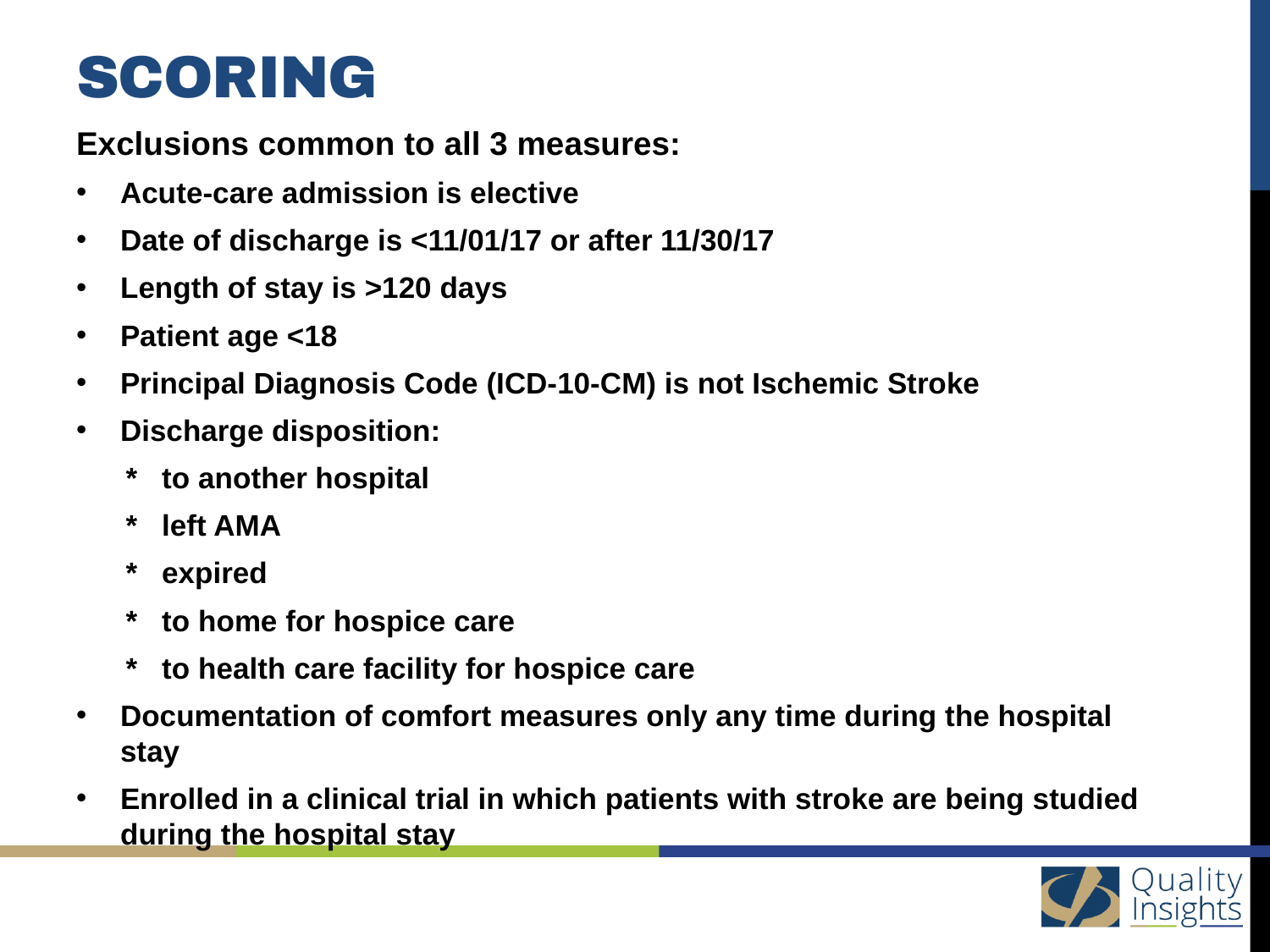

# Scoring
Exclusions common to all 3 measures:
Acute-care admission is elective
Date of discharge is <11/01/17 or after 11/30/17
Length of stay is >120 days
Patient age <18
Principal Diagnosis Code (ICD-10-CM) is not Ischemic Stroke
Discharge disposition:
      *   to another hospital
      *   left AMA
      *   expired
      *   to home for hospice care
      *   to health care facility for hospice care
Documentation of comfort measures only any time during the hospital stay
Enrolled in a clinical trial in which patients with stroke are being studied during the hospital stay